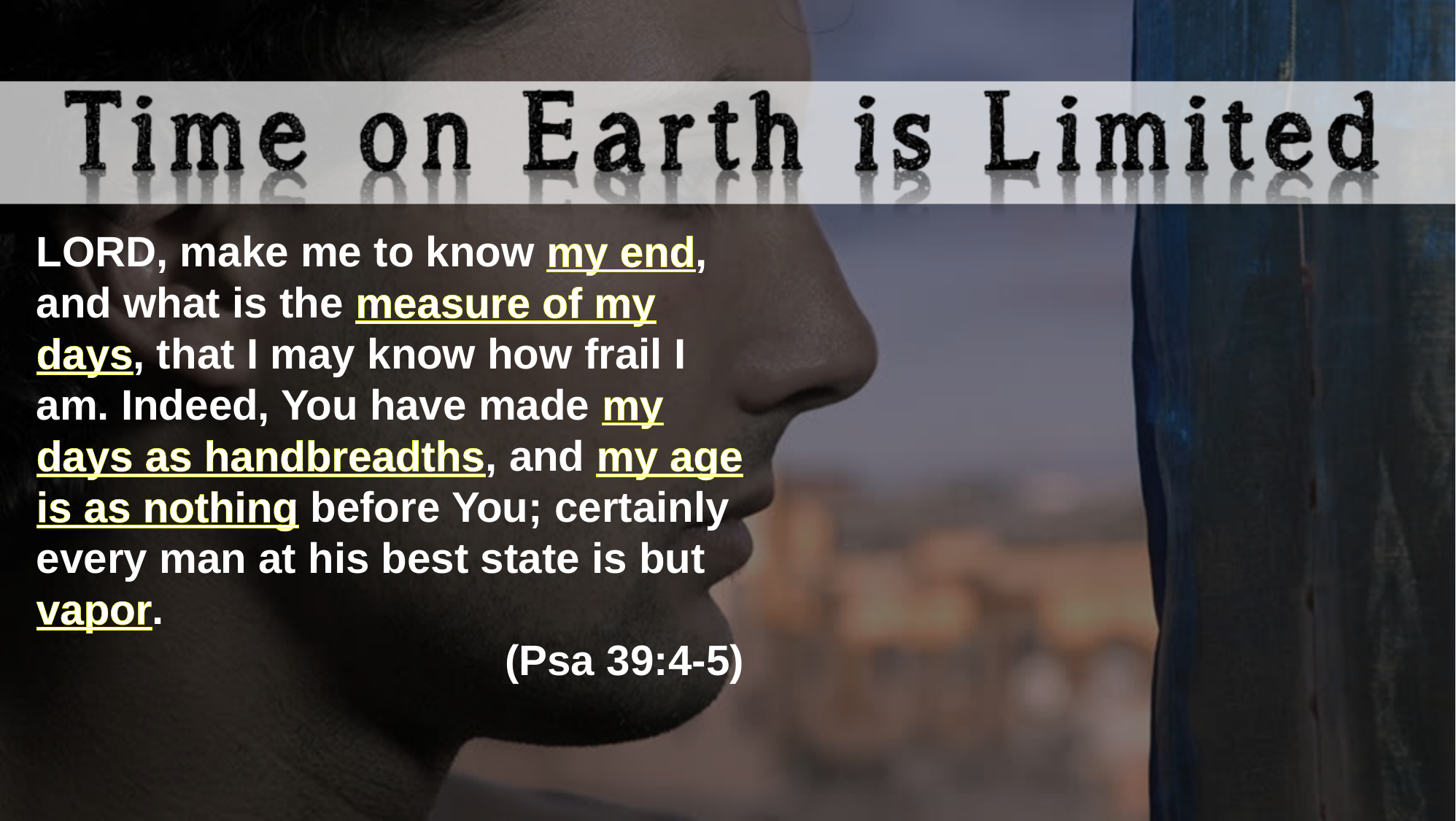

Lord, make me to know my end, and what is the measure of my days, that I may know how frail I am. Indeed, You have made my days as handbreadths, and my age is as nothing before You; certainly every man at his best state is but vapor.
(Psa 39:4-5)